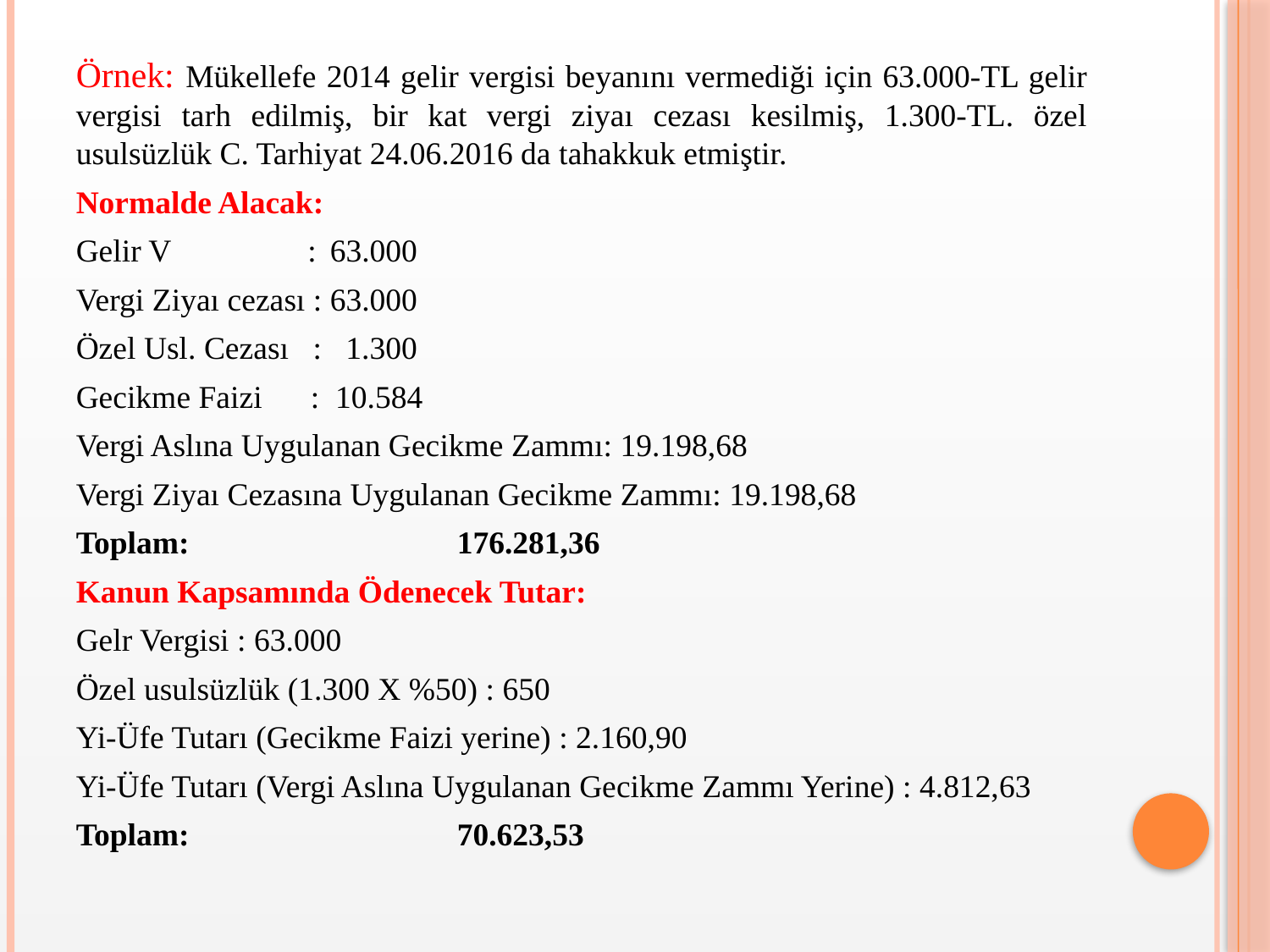

Örnek: Mükellefe 2014 gelir vergisi beyanını vermediği için 63.000-TL gelir vergisi tarh edilmiş, bir kat vergi ziyaı cezası kesilmiş, 1.300-TL. özel usulsüzlük C. Tarhiyat 24.06.2016 da tahakkuk etmiştir.
Normalde Alacak:
Gelir V                 :	63.000
Vergi Ziyaı cezası :	63.000
Özel Usl. Cezası   :   1.300
Gecikme Faizi      :  10.584
Vergi Aslına Uygulanan Gecikme Zammı: 19.198,68
Vergi Ziyaı Cezasına Uygulanan Gecikme Zammı: 19.198,68
Toplam:			176.281,36
Kanun Kapsamında Ödenecek Tutar:
Gelr Vergisi : 63.000
Özel usulsüzlük (1.300 X %50) : 650
Yi-Üfe Tutarı (Gecikme Faizi yerine) : 2.160,90
Yi-Üfe Tutarı (Vergi Aslına Uygulanan Gecikme Zammı Yerine) : 4.812,63
Toplam:			70.623,53